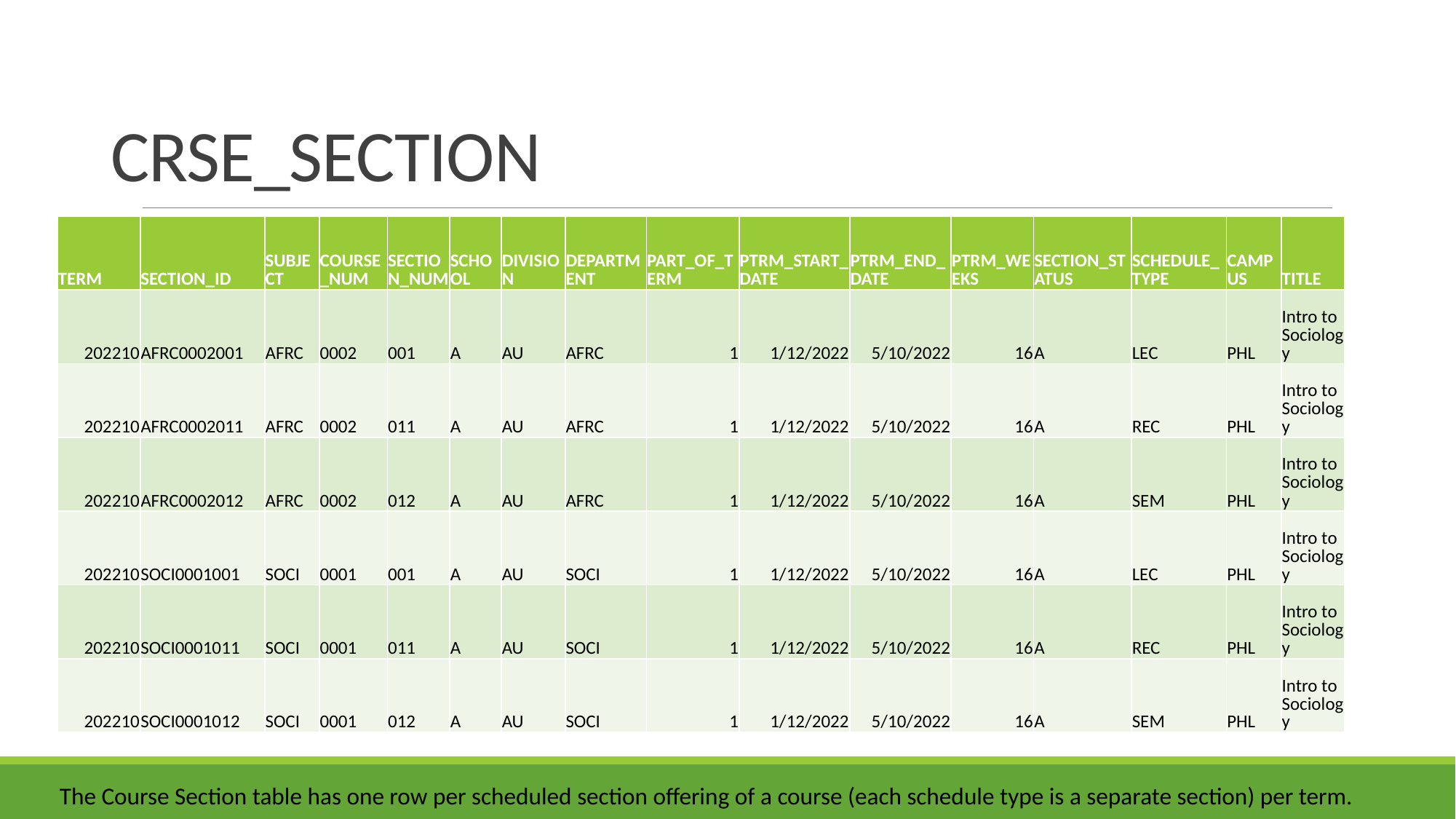

# CRSE_SECTION
| TERM | SECTION\_ID | SUBJECT | COURSE\_NUM | SECTION\_NUM | SCHOOL | DIVISION | DEPARTMENT | PART\_OF\_TERM | PTRM\_START\_DATE | PTRM\_END\_DATE | PTRM\_WEEKS | SECTION\_STATUS | SCHEDULE\_TYPE | CAMPUS | TITLE |
| --- | --- | --- | --- | --- | --- | --- | --- | --- | --- | --- | --- | --- | --- | --- | --- |
| 202210 | AFRC0002001 | AFRC | 0002 | 001 | A | AU | AFRC | 1 | 1/12/2022 | 5/10/2022 | 16 | A | LEC | PHL | Intro to Sociology |
| 202210 | AFRC0002011 | AFRC | 0002 | 011 | A | AU | AFRC | 1 | 1/12/2022 | 5/10/2022 | 16 | A | REC | PHL | Intro to Sociology |
| 202210 | AFRC0002012 | AFRC | 0002 | 012 | A | AU | AFRC | 1 | 1/12/2022 | 5/10/2022 | 16 | A | SEM | PHL | Intro to Sociology |
| 202210 | SOCI0001001 | SOCI | 0001 | 001 | A | AU | SOCI | 1 | 1/12/2022 | 5/10/2022 | 16 | A | LEC | PHL | Intro to Sociology |
| 202210 | SOCI0001011 | SOCI | 0001 | 011 | A | AU | SOCI | 1 | 1/12/2022 | 5/10/2022 | 16 | A | REC | PHL | Intro to Sociology |
| 202210 | SOCI0001012 | SOCI | 0001 | 012 | A | AU | SOCI | 1 | 1/12/2022 | 5/10/2022 | 16 | A | SEM | PHL | Intro to Sociology |
The Course Section table has one row per scheduled section offering of a course (each schedule type is a separate section) per term.